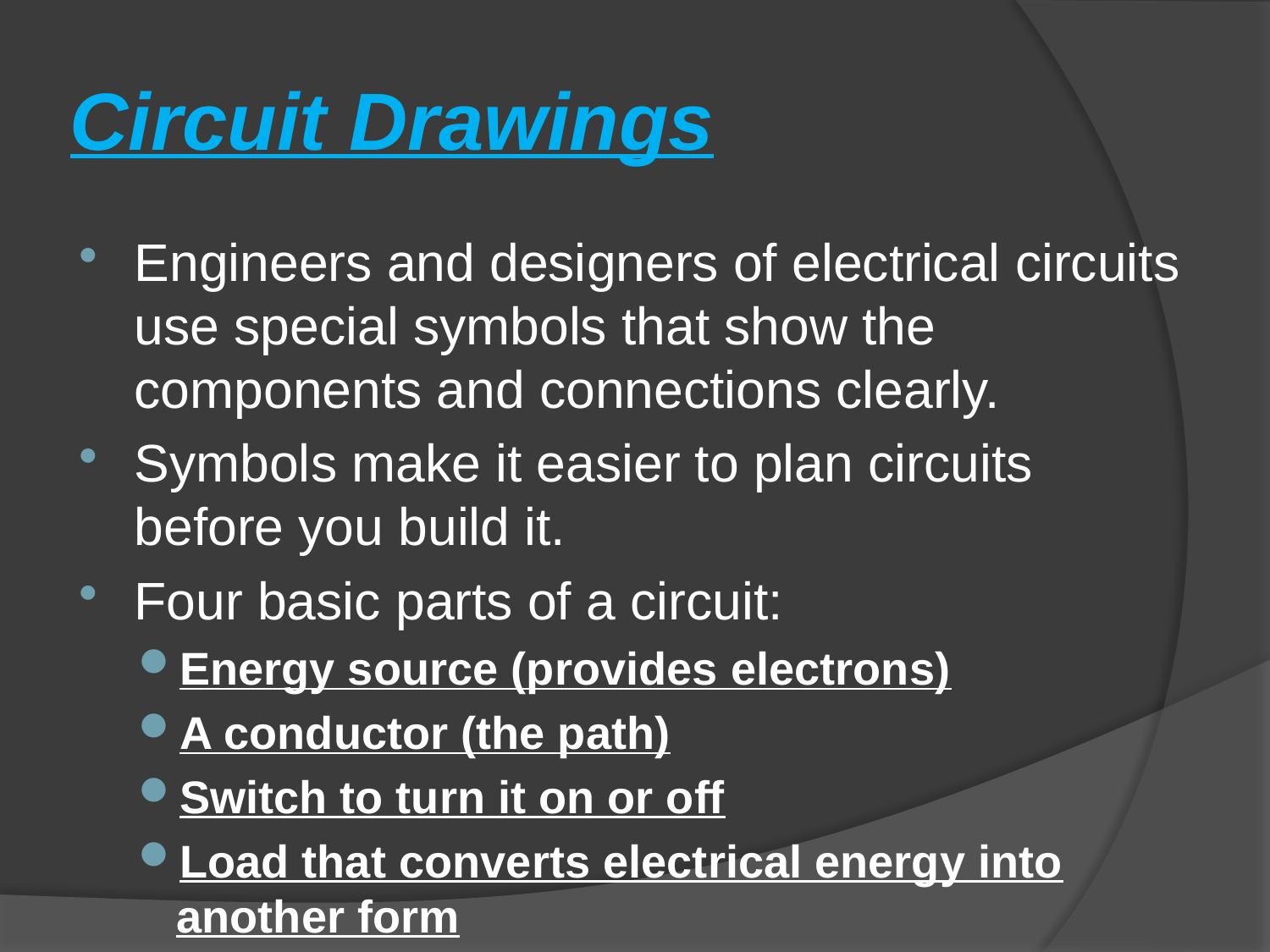

# Circuit Drawings
Engineers and designers of electrical circuits use special symbols that show the components and connections clearly.
Symbols make it easier to plan circuits before you build it.
Four basic parts of a circuit:
Energy source (provides electrons)
A conductor (the path)
Switch to turn it on or off
Load that converts electrical energy into another form